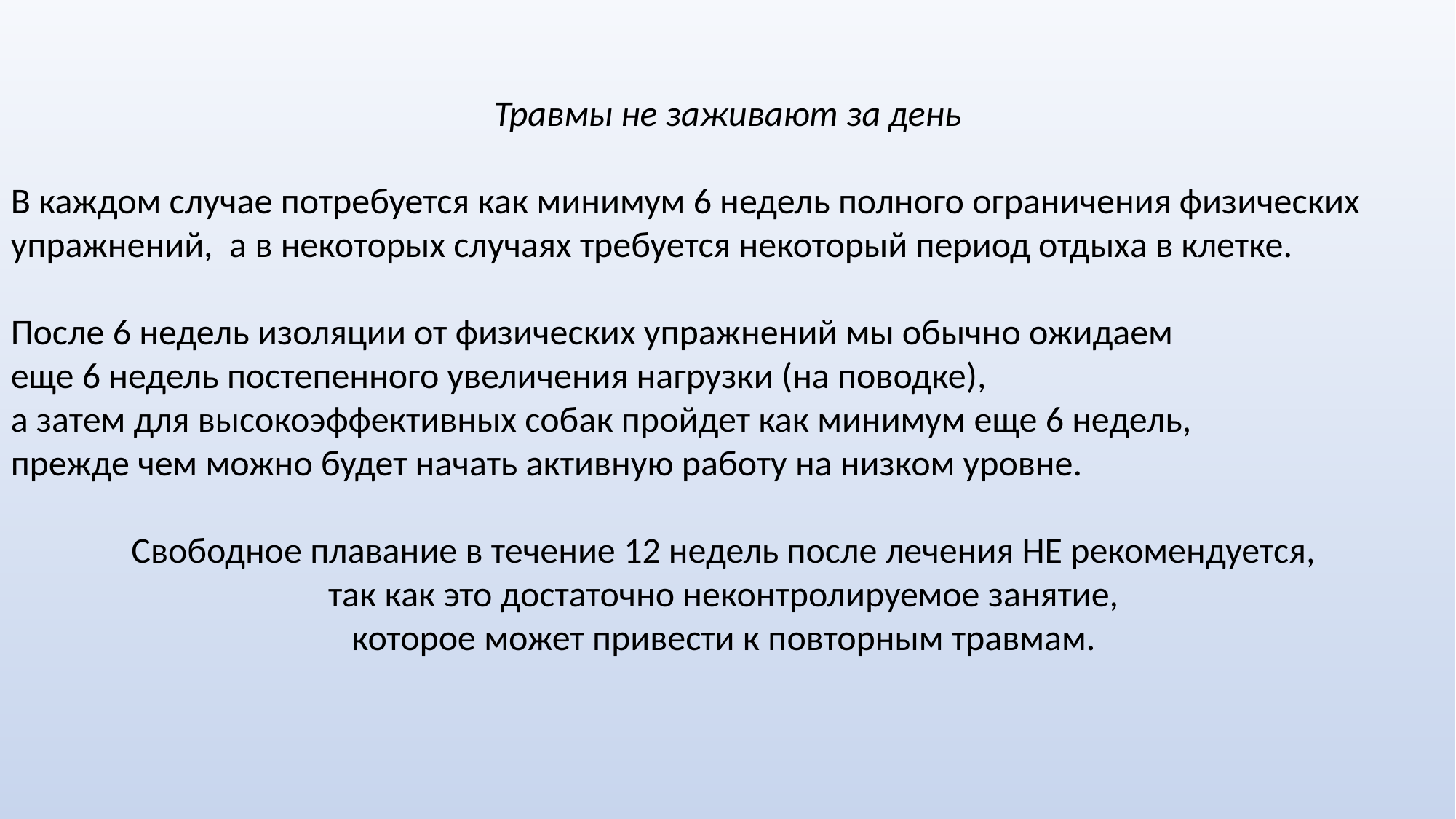

Травмы не заживают за день

В каждом случае потребуется как минимум 6 недель полного ограничения физических упражнений,  а в некоторых случаях требуется некоторый период отдыха в клетке.

После 6 недель изоляции от физических упражнений мы обычно ожидаем
еще 6 недель постепенного увеличения нагрузки (на поводке),
а затем для высокоэффективных собак пройдет как минимум еще 6 недель,
прежде чем можно будет начать активную работу на низком уровне.

Свободное плавание в течение 12 недель после лечения НЕ рекомендуется,
так как это достаточно неконтролируемое занятие,
которое может привести к повторным травмам.